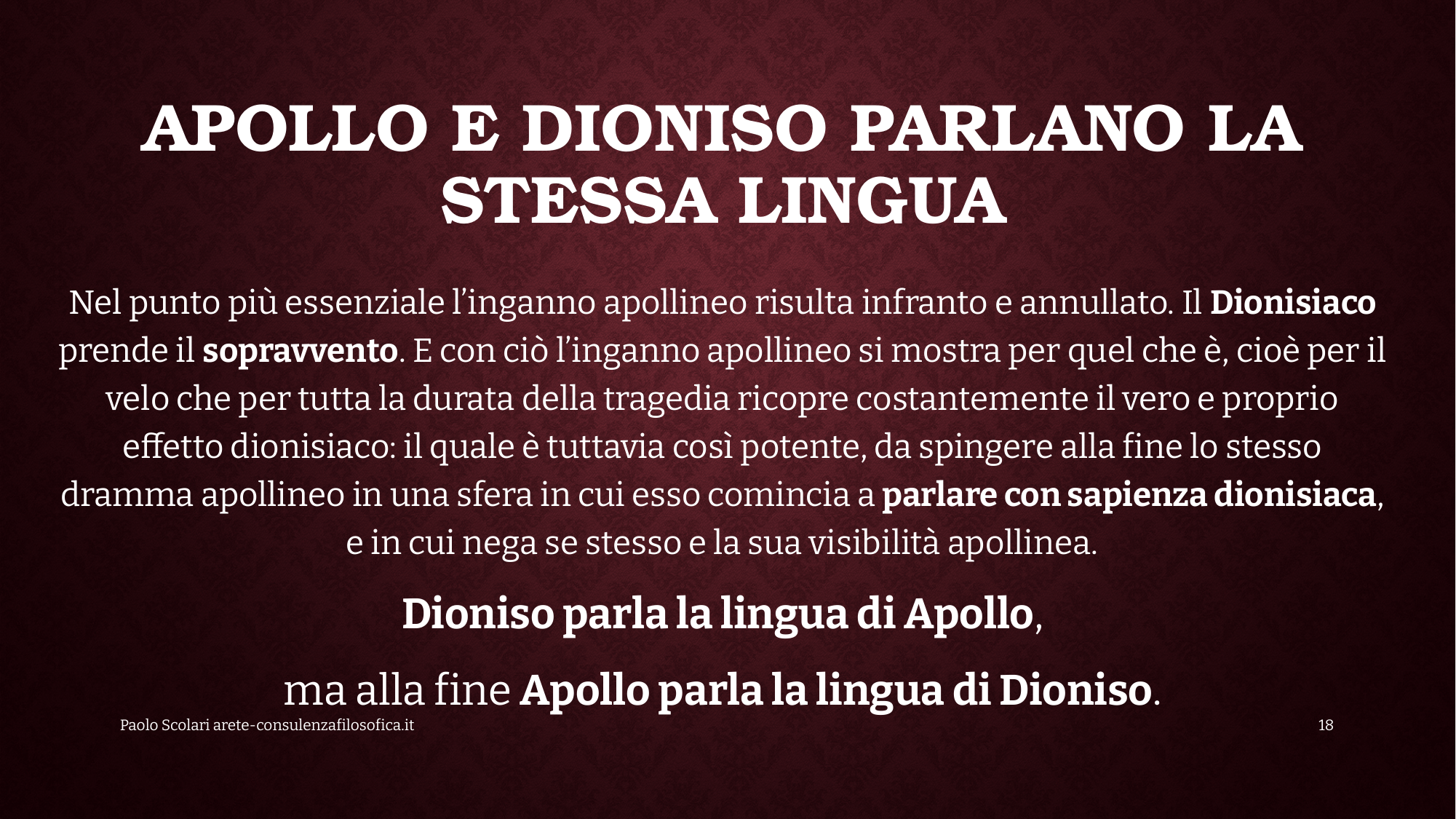

# Apollo e dioniso parlano la stessa lingua
Nel punto più essenziale l’inganno apollineo risulta infranto e annullato. Il Dionisiaco prende il sopravvento. E con ciò l’inganno apollineo si mostra per quel che è, cioè per il velo che per tutta la durata della tragedia ricopre costantemente il vero e proprio effetto dionisiaco: il quale è tuttavia così potente, da spingere alla fine lo stesso dramma apollineo in una sfera in cui esso comincia a parlare con sapienza dionisiaca, e in cui nega se stesso e la sua visibilità apollinea.
Dioniso parla la lingua di Apollo,
ma alla fine Apollo parla la lingua di Dioniso.
Paolo Scolari arete-consulenzafilosofica.it
18